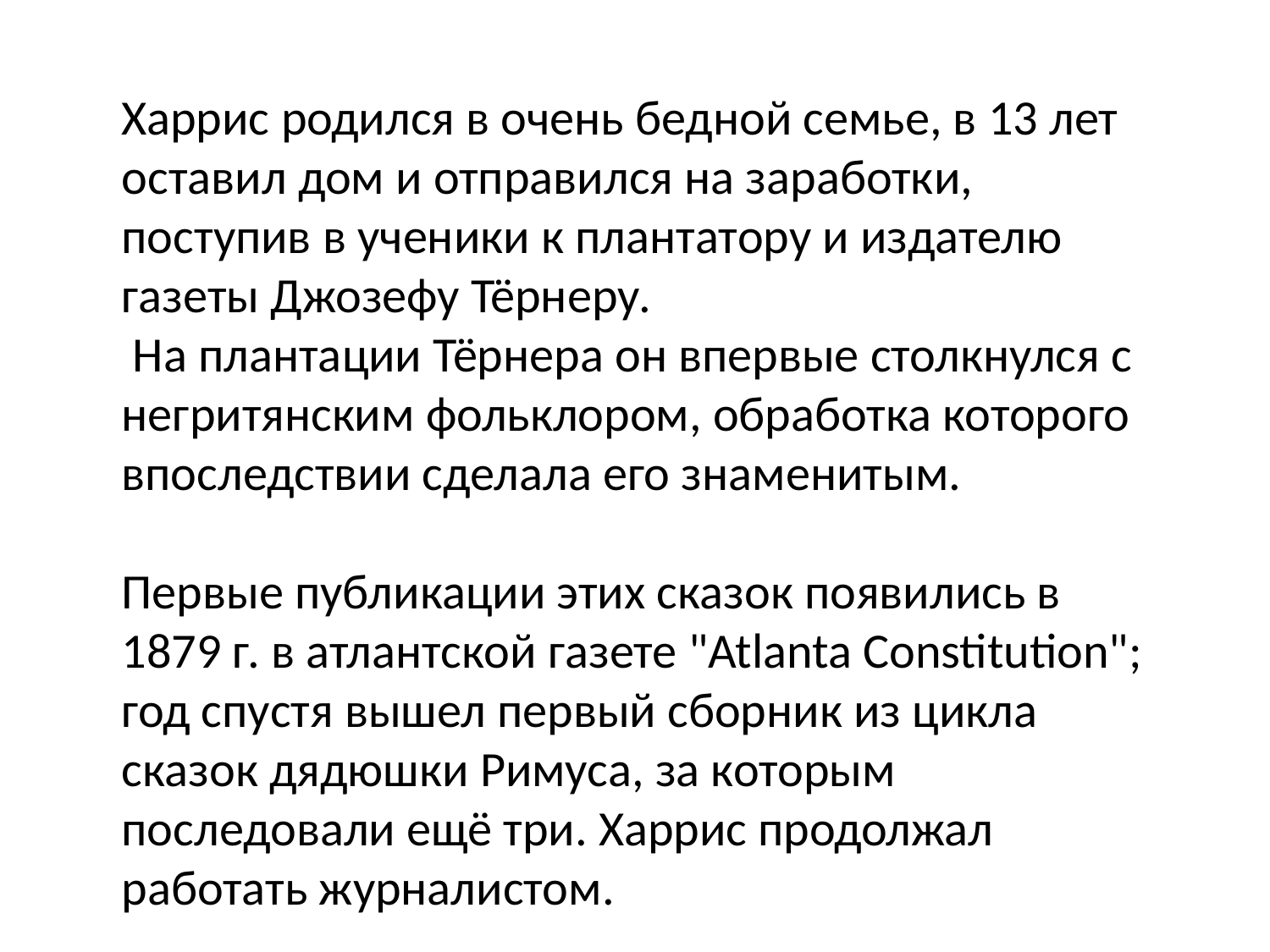

Харрис родился в очень бедной семье, в 13 лет оставил дом и отправился на заработки, поступив в ученики к плантатору и издателю газеты Джозефу Тёрнеру.
 На плантации Тёрнера он впервые столкнулся с негритянским фольклором, обработка которого впоследствии сделала его знаменитым.

Первые публикации этих сказок появились в 1879 г. в атлантской газете "Atlanta Constitution"; год спустя вышел первый сборник из цикла сказок дядюшки Римуса, за которым последовали ещё три. Харрис продолжал работать журналистом.